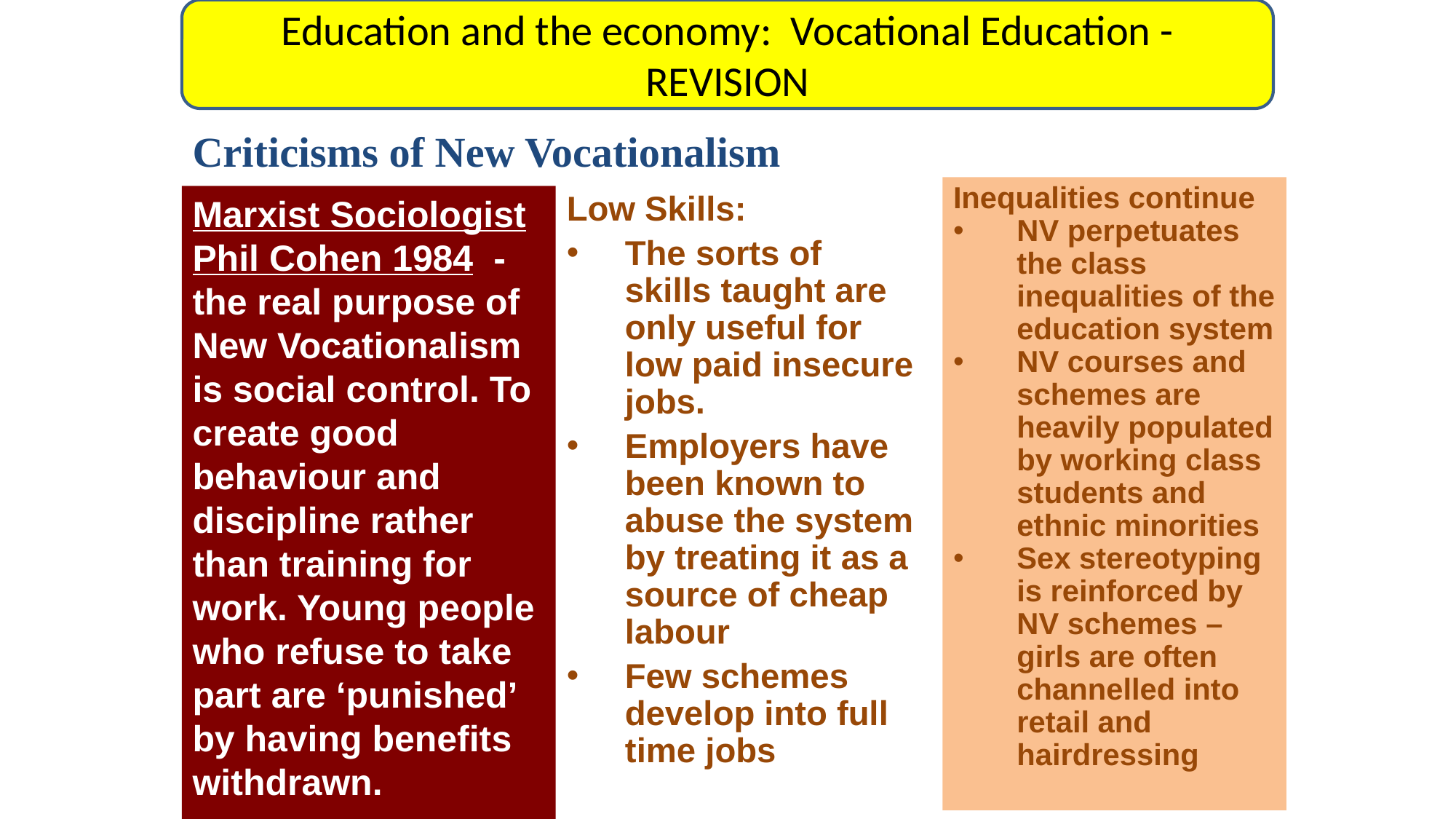

Education and the economy:  Vocational Education - REVISION
Criticisms of New Vocationalism
Inequalities continue
NV perpetuates the class inequalities of the education system
NV courses and schemes are heavily populated by working class students and ethnic minorities
Sex stereotyping is reinforced by NV schemes – girls are often channelled into retail and hairdressing

Marxist Sociologist Phil Cohen 1984  - the real purpose of New Vocationalism is social control. To create good behaviour and discipline rather than training for work. Young people who refuse to take part are ‘punished’ by having benefits withdrawn.

Low Skills:
The sorts of skills taught are only useful for low paid insecure jobs.
Employers have been known to abuse the system by treating it as a source of cheap labour
Few schemes develop into full time jobs